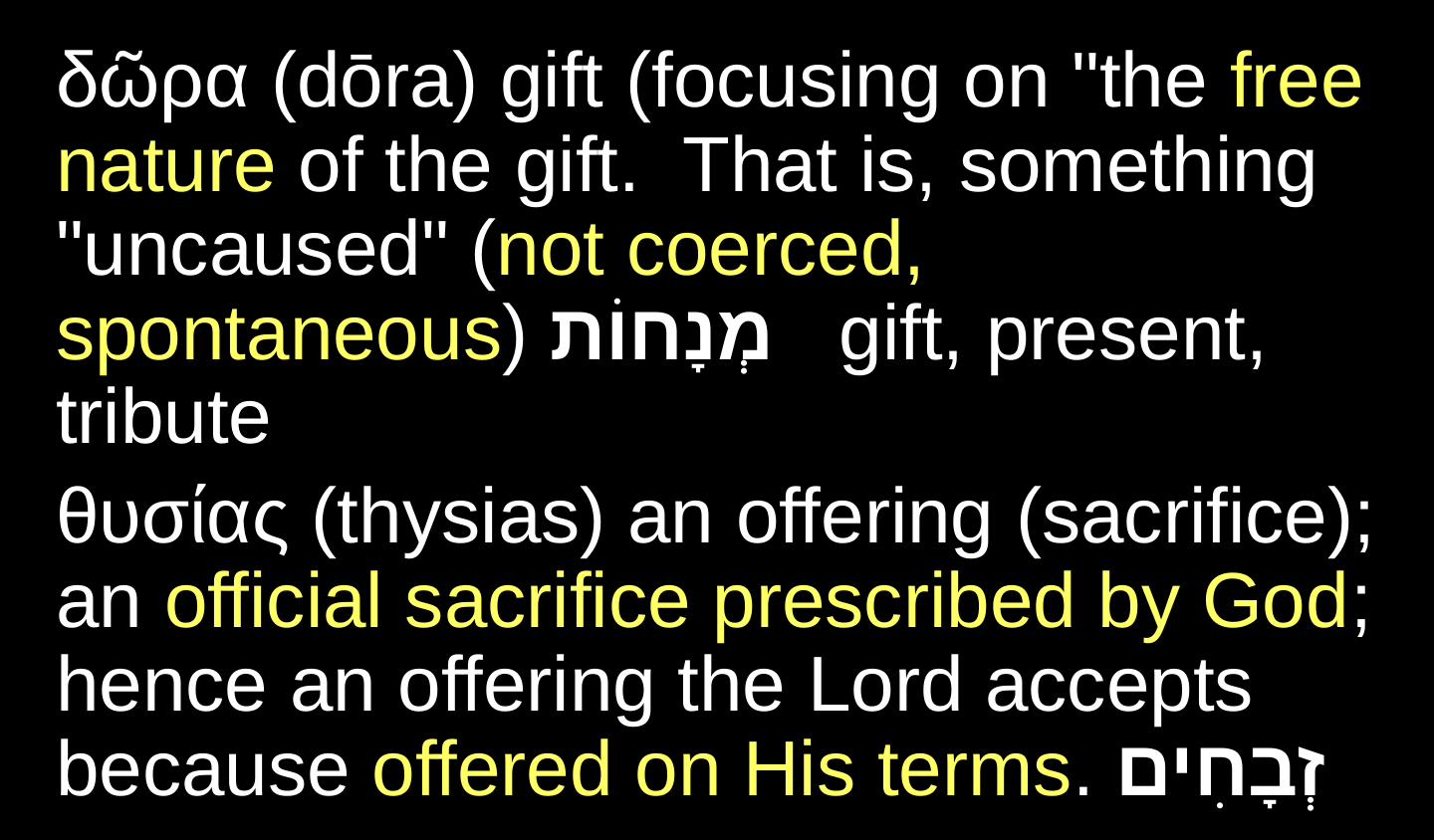

δῶρα (dōra) gift (focusing on "the free nature of the gift.  That is, something "uncaused" (not coerced, spontaneous) מְנָחוֹת   gift, present, tribute
θυσίας (thysias) an offering (sacrifice); an official sacrifice prescribed by God; hence an offering the Lord accepts because offered on His terms. זְבָחִים